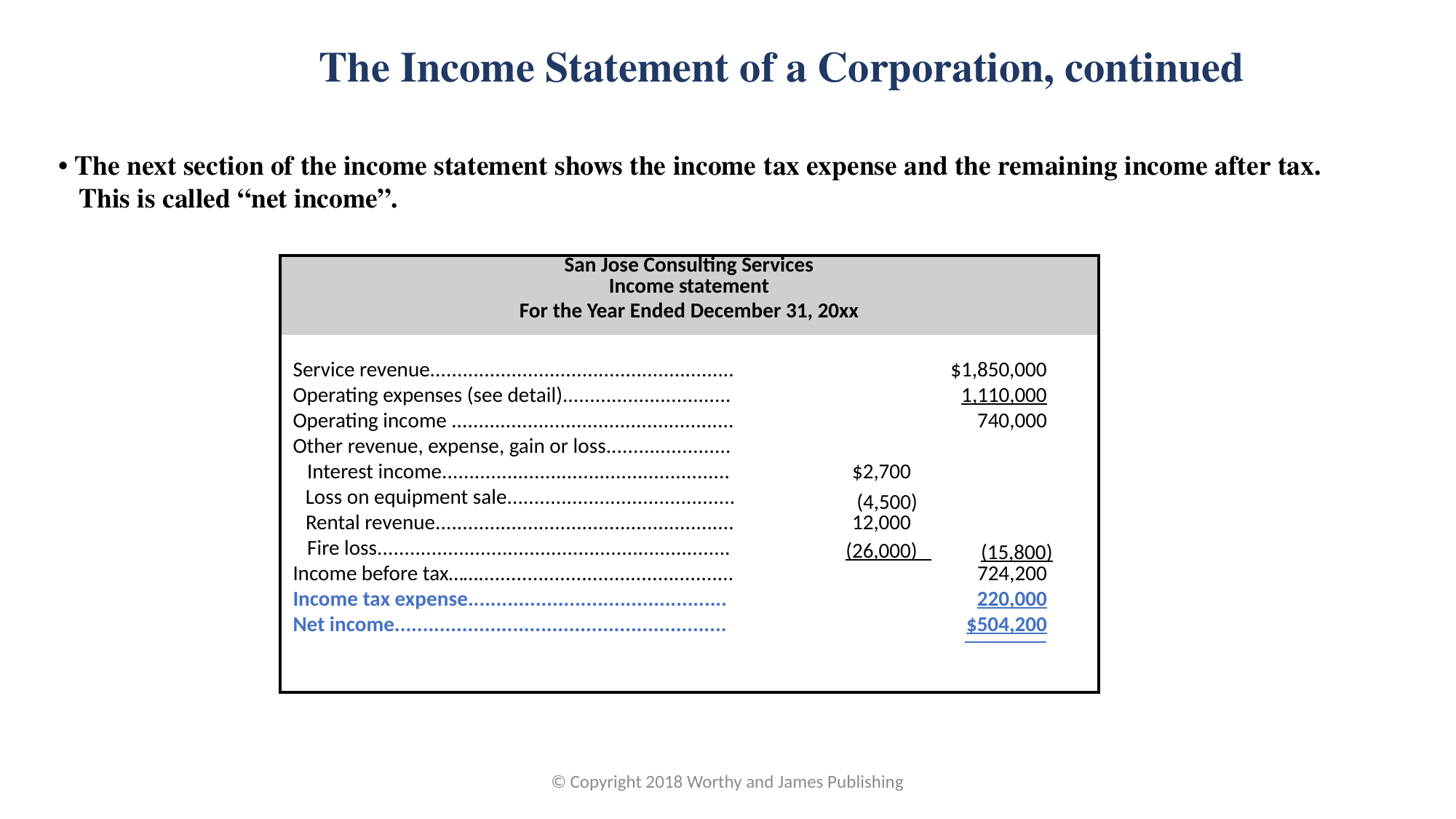

The Income Statement of a Corporation, continued
• The next section of the income statement shows the income tax expense and the remaining income after tax. This is called “net income”.
| San Jose Consulting Services Income statement For the Year Ended December 31, 20xx |  |  |  |  |  |  |
| --- | --- | --- | --- | --- | --- | --- |
|  |  |  |  |  |  |  |
|  | Service revenue........................................................ |  |  |  | $1,850,000 |  |
|  | Operating expenses (see detail)............................... |  |  |  | 1,110,000 |  |
|  | Operating income .................................................... |  |  |  | 740,000 |  |
|  | Other revenue, expense, gain or loss....................... |  |  |  |  |  |
|  | Interest income..................................................... |  |  | $2,700 |  |  |
| Loss on equipment sale.......................................... |  |  |  |  |  |  |
| Rental revenue....................................................... |  |  |  | 12,000 |  |  |
|  | Fire loss................................................................. |  |  |  |  |  |
|  | Income before tax……............................................... |  |  |  | 724,200 |  |
|  | Income tax expense.............................................. |  |  |  | 220,000 |  |
|  | Net income........................................................... |  |  |  | $504,200 |  |
|  |  |  |  |  |  |  |
|  |  |  |  |  |  |  |
(4,500)
(26,000)
(15,800)
© Copyright 2018 Worthy and James Publishing